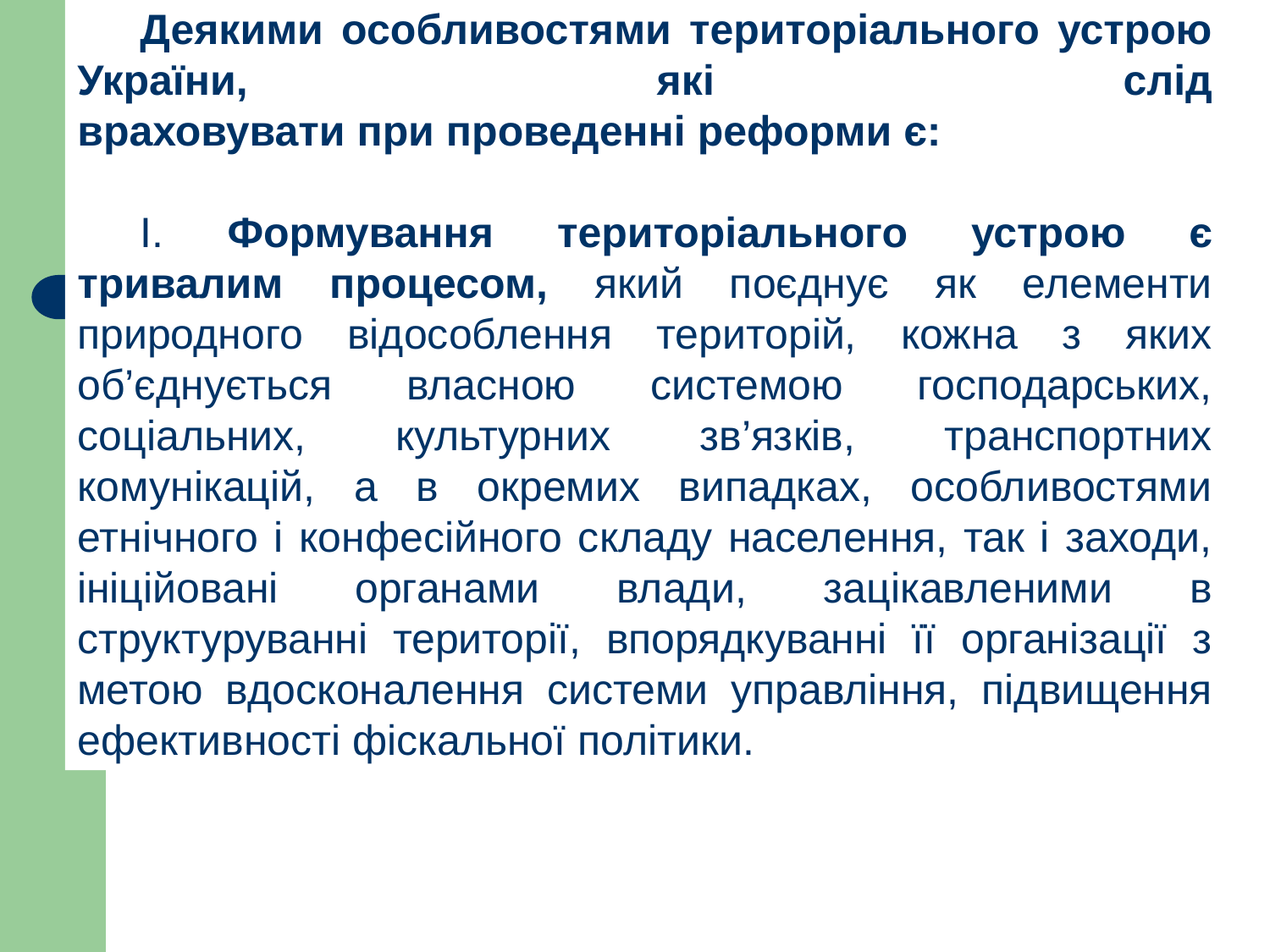

Деякими особливостями територіального устрою України, які слід враховувати при проведенні реформи є:

І. Формування територіального устрою є тривалим процесом, який поєднує як елементи природного відособлення територій, кожна з яких об’єднується власною системою господарських, соціальних, культурних зв’язків, транспортних комунікацій, а в окремих випадках, особливостями етнічного і конфесійного складу населення, так і заходи, ініційовані органами влади, зацікавленими в структуруванні території, впорядкуванні її організації з метою вдосконалення системи управління, підвищення ефективності фіскальної політики.